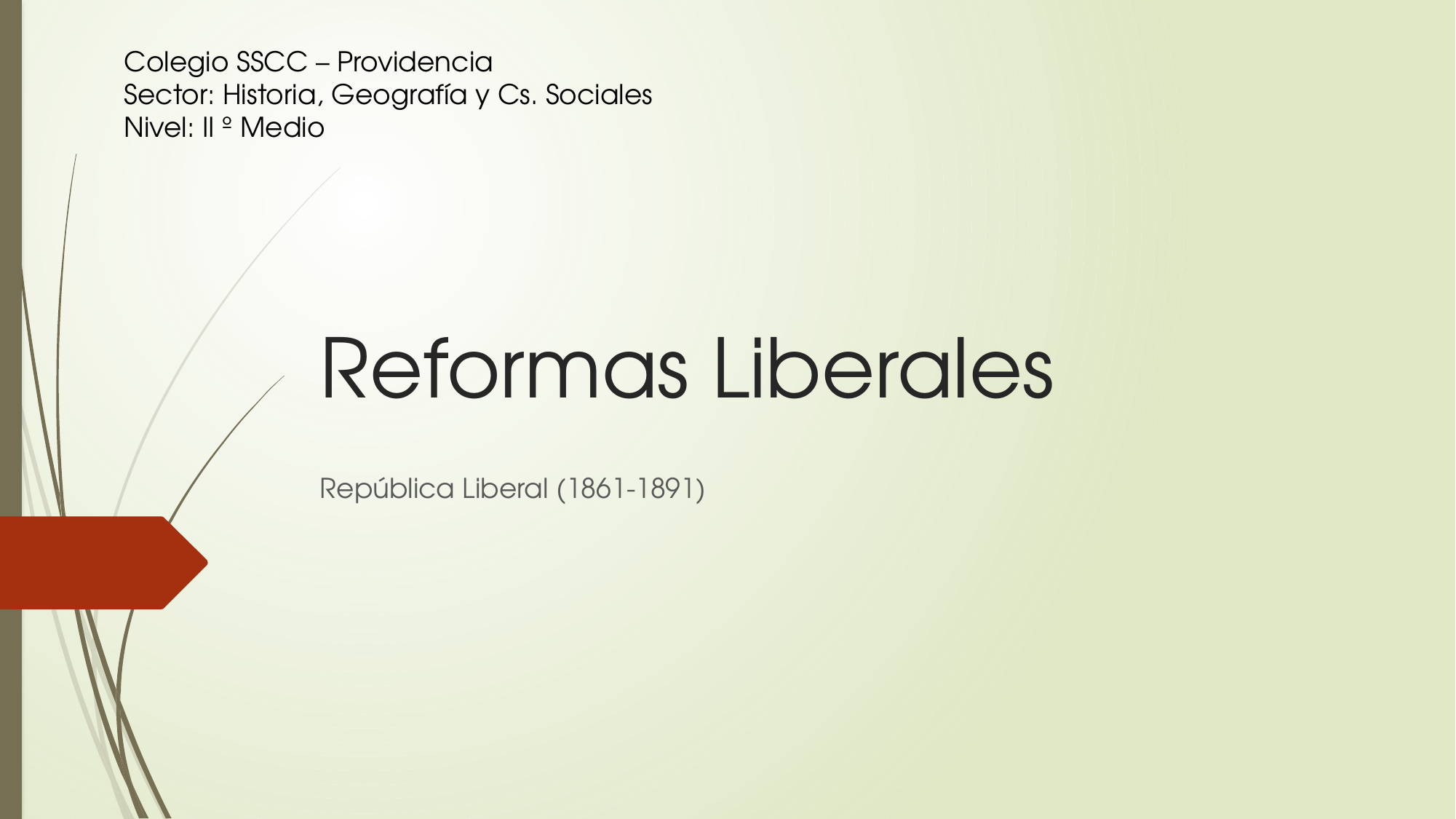

Colegio SSCC – Providencia
Sector: Historia, Geografía y Cs. Sociales
Nivel: II º Medio
# Reformas Liberales
República Liberal (1861-1891)